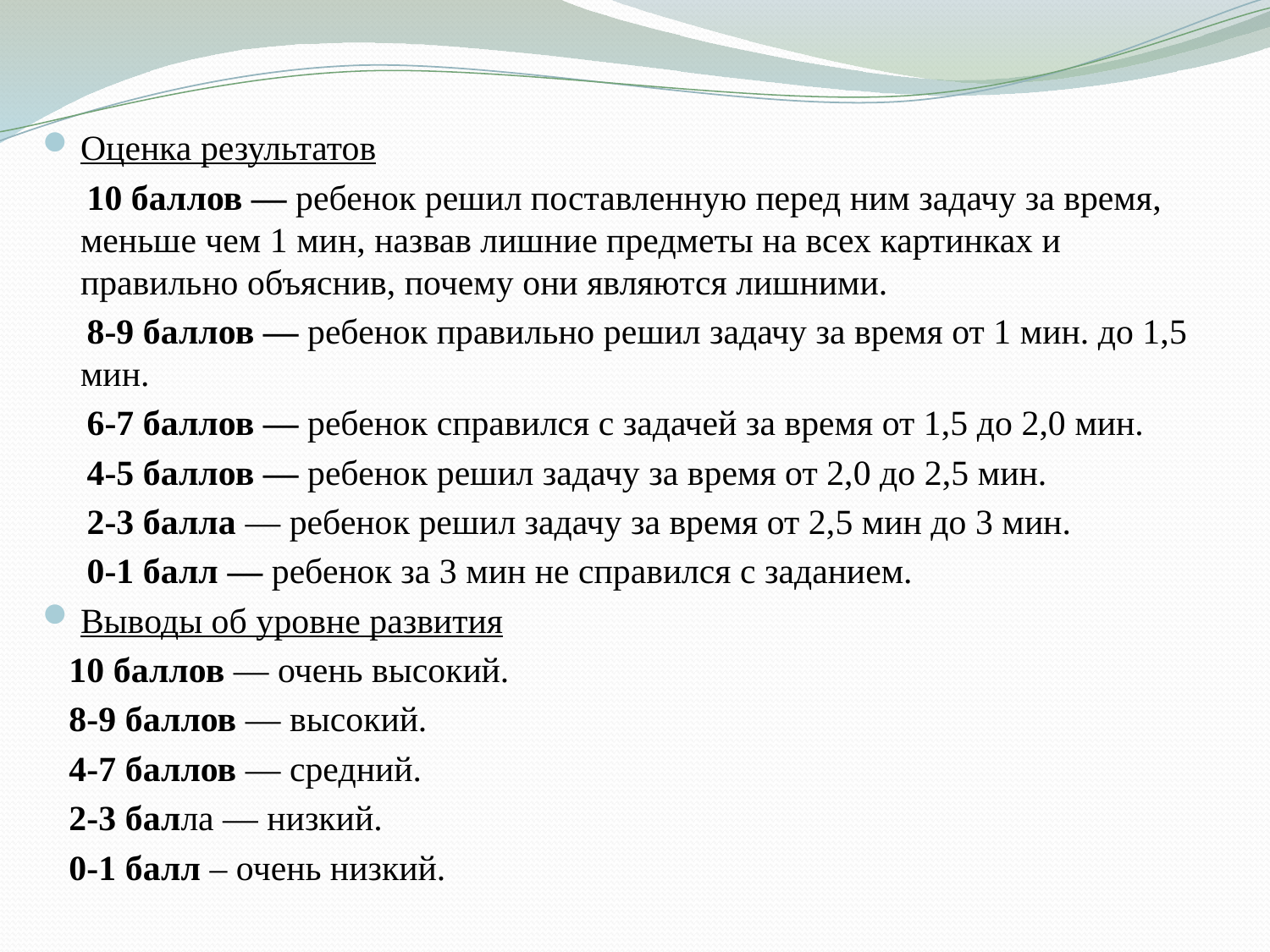

Оценка результатов
     10 баллов — ребенок решил поставленную перед ним задачу за время, меньше чем 1 мин, назвав лишние предметы на всех картинках и правильно объяснив, почему они являются лишними.
     8-9 баллов — ребенок правильно решил задачу за время от 1 мин. до 1,5 мин.
     6-7 баллов — ребенок справился с задачей за время от 1,5 до 2,0 мин.
     4-5 баллов — ребенок решил задачу за время от 2,0 до 2,5 мин.
     2-3 балла — ребенок решил задачу за время от 2,5 мин до 3 мин.
     0-1 балл — ребенок за 3 мин не справился с заданием.
Выводы об уровне развития
   10 баллов — очень высокий.
   8-9 баллов — высокий.
   4-7 баллов — средний.
   2-3 балла — низкий.
   0-1 балл – очень низкий.